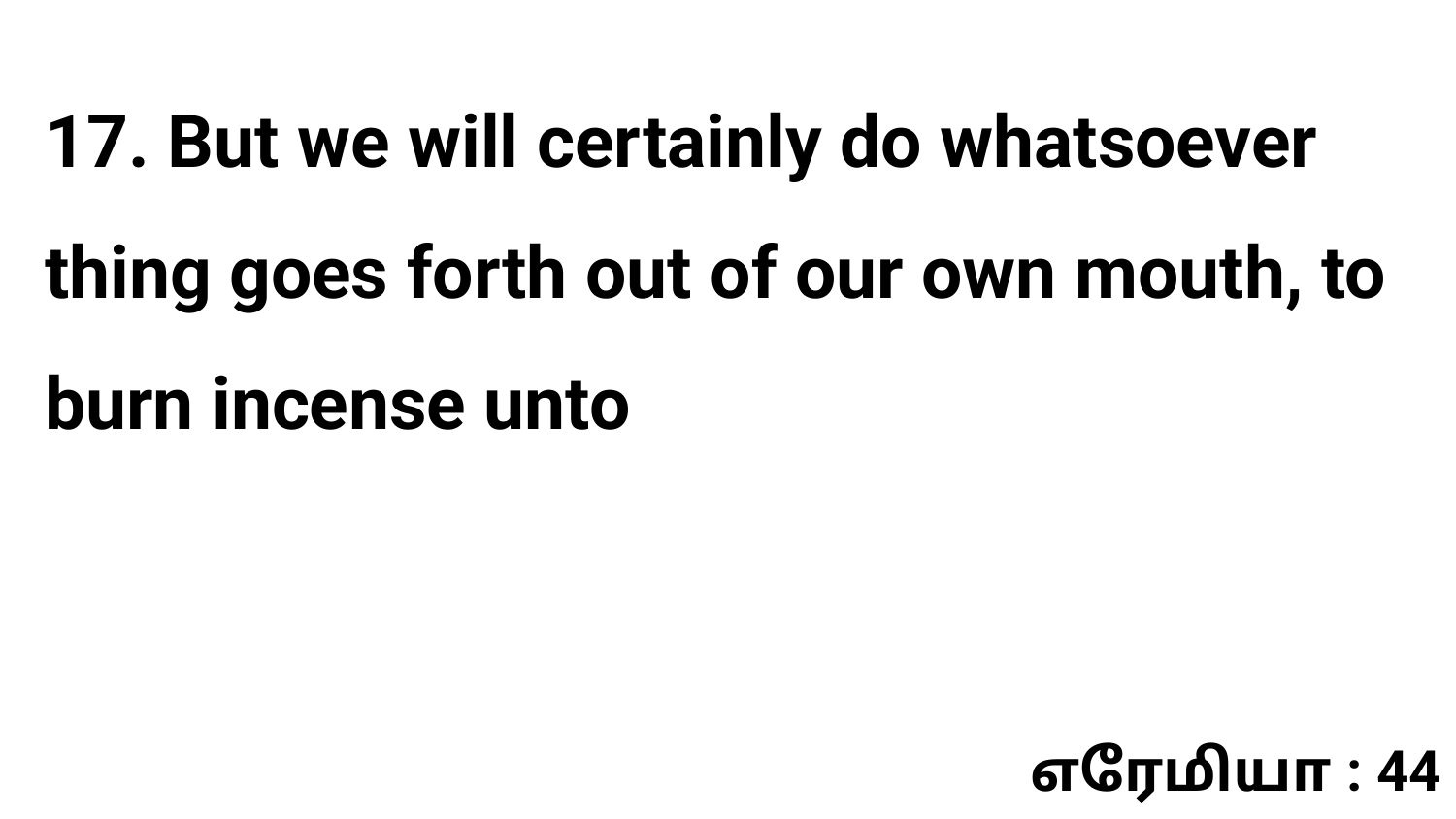

17. But we will certainly do whatsoever thing goes forth out of our own mouth, to burn incense unto
எரேமியா : 44